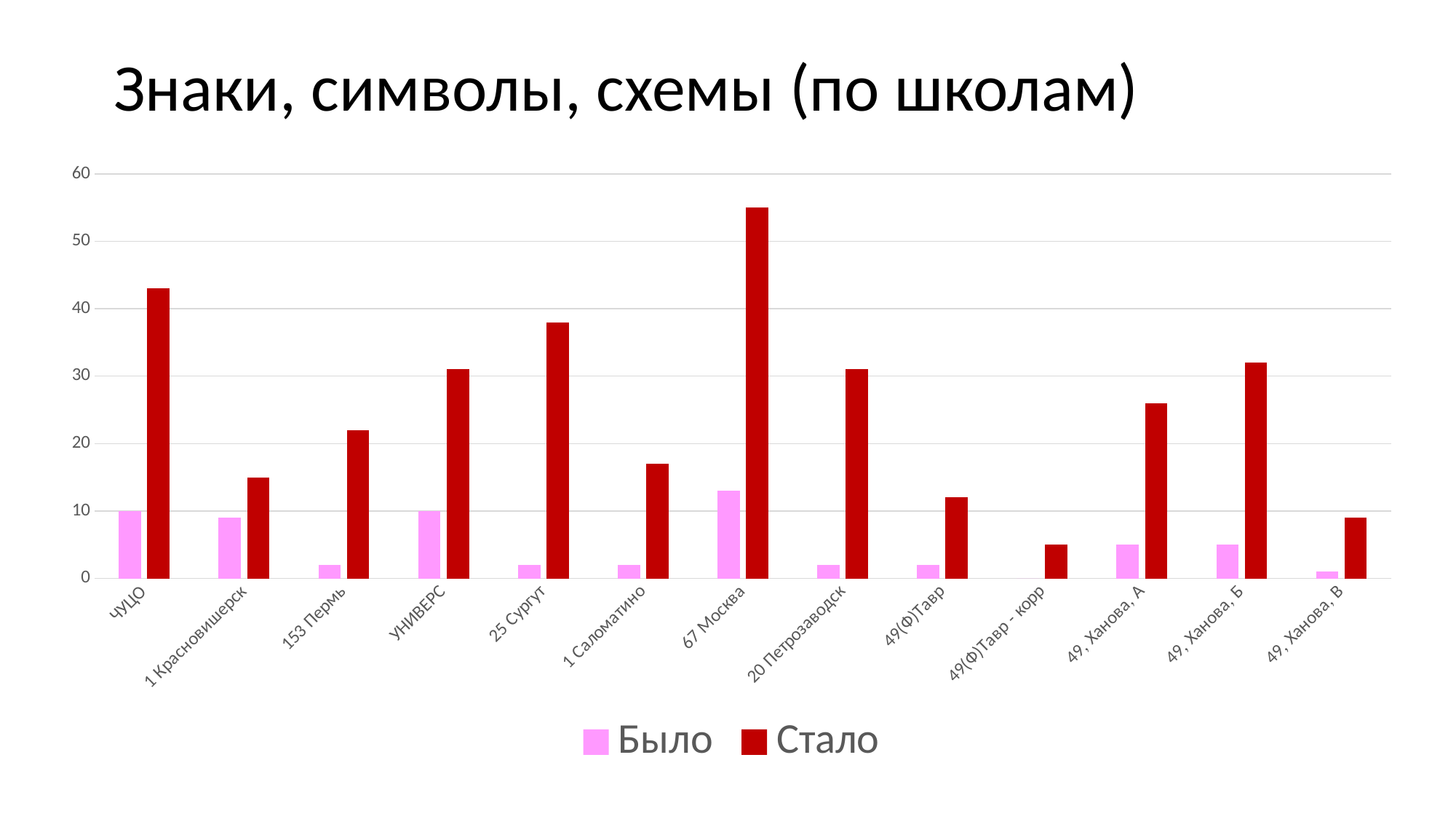

# Знаки, символы, схемы (по школам)

### Chart

| Category | Было | Стало |
|---|---|---|
| ЧУЦО | 10.0 | 43.0 |
| 1 Красновишерск | 9.0 | 15.0 |
| 153 Пермь | 2.0 | 22.0 |
| УНИВЕРС | 10.0 | 31.0 |
| 25 Сургут | 2.0 | 38.0 |
| 1 Саломатино | 2.0 | 17.0 |
| 67 Москва | 13.0 | 55.0 |
| 20 Петрозаводск | 2.0 | 31.0 |
| 49(Ф)Тавр | 2.0 | 12.0 |
| 49(Ф)Тавр - корр | 0.0 | 5.0 |
| 49, Ханова, А | 5.0 | 26.0 |
| 49, Ханова, Б | 5.0 | 32.0 |
| 49, Ханова, В | 1.0 | 9.0 |